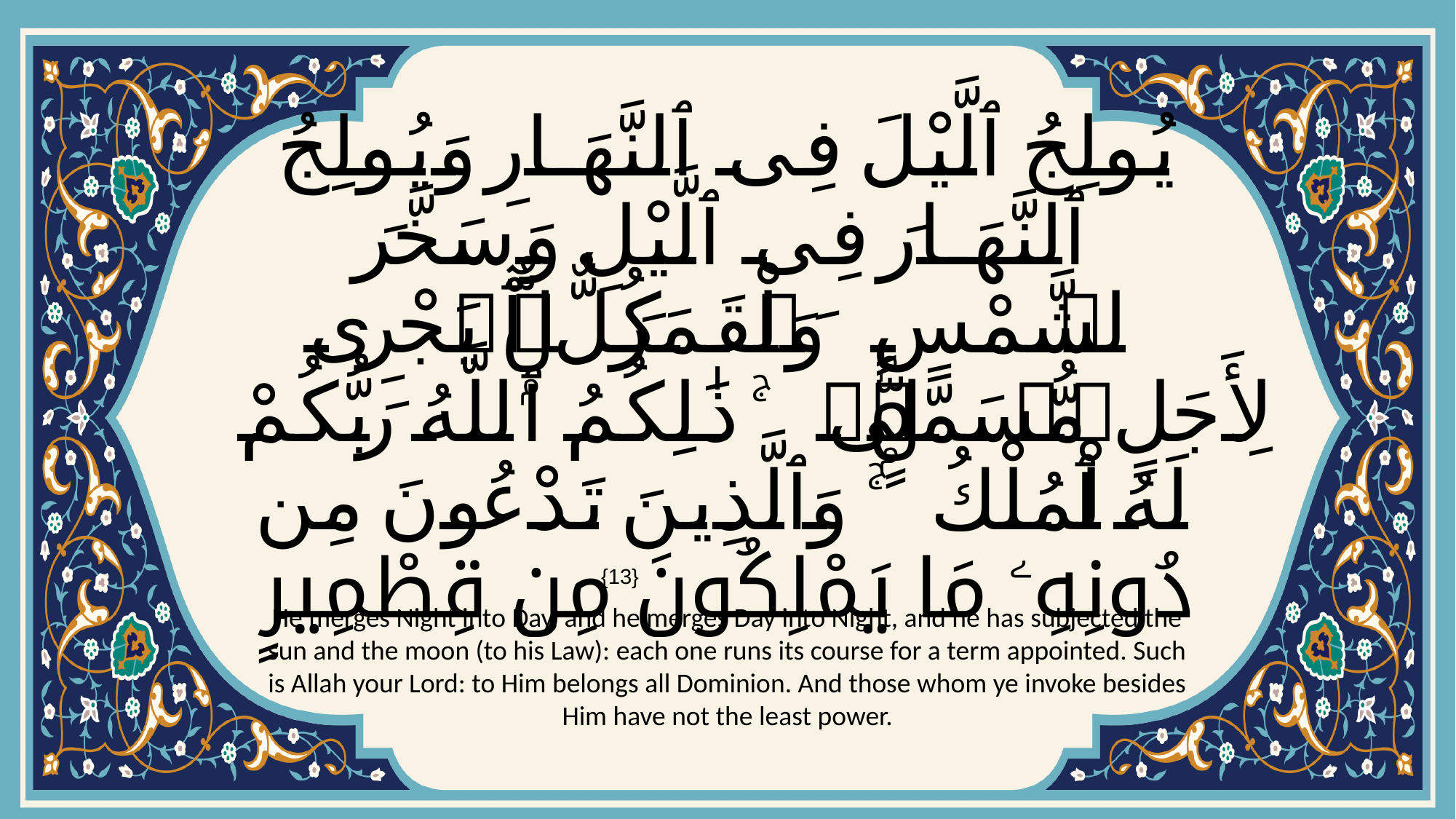

# يُولِجُ ٱلَّيْلَ فِى ٱلنَّهَارِ وَيُولِجُ ٱلنَّهَارَ فِى ٱلَّيْلِ وَسَخَّرَ ٱلشَّمْسَ وَٱلْقَمَرَ كُلٌّۭ يَجْرِى لِأَجَلٍۢ مُّسَمًّۭى ۚ ذَٰلِكُمُ ٱللَّهُ رَبُّكُمْ لَهُ ٱلْمُلْكُ ۚ وَٱلَّذِينَ تَدْعُونَ مِن دُونِهِۦ مَا يَمْلِكُونَ مِن قِطْمِيرٍ
{13}
He merges Night into Day, and he merges Day into Night, and he has subjected the sun and the moon (to his Law): each one runs its course for a term appointed. Such is Allah your Lord: to Him belongs all Dominion. And those whom ye invoke besides Him have not the least power.